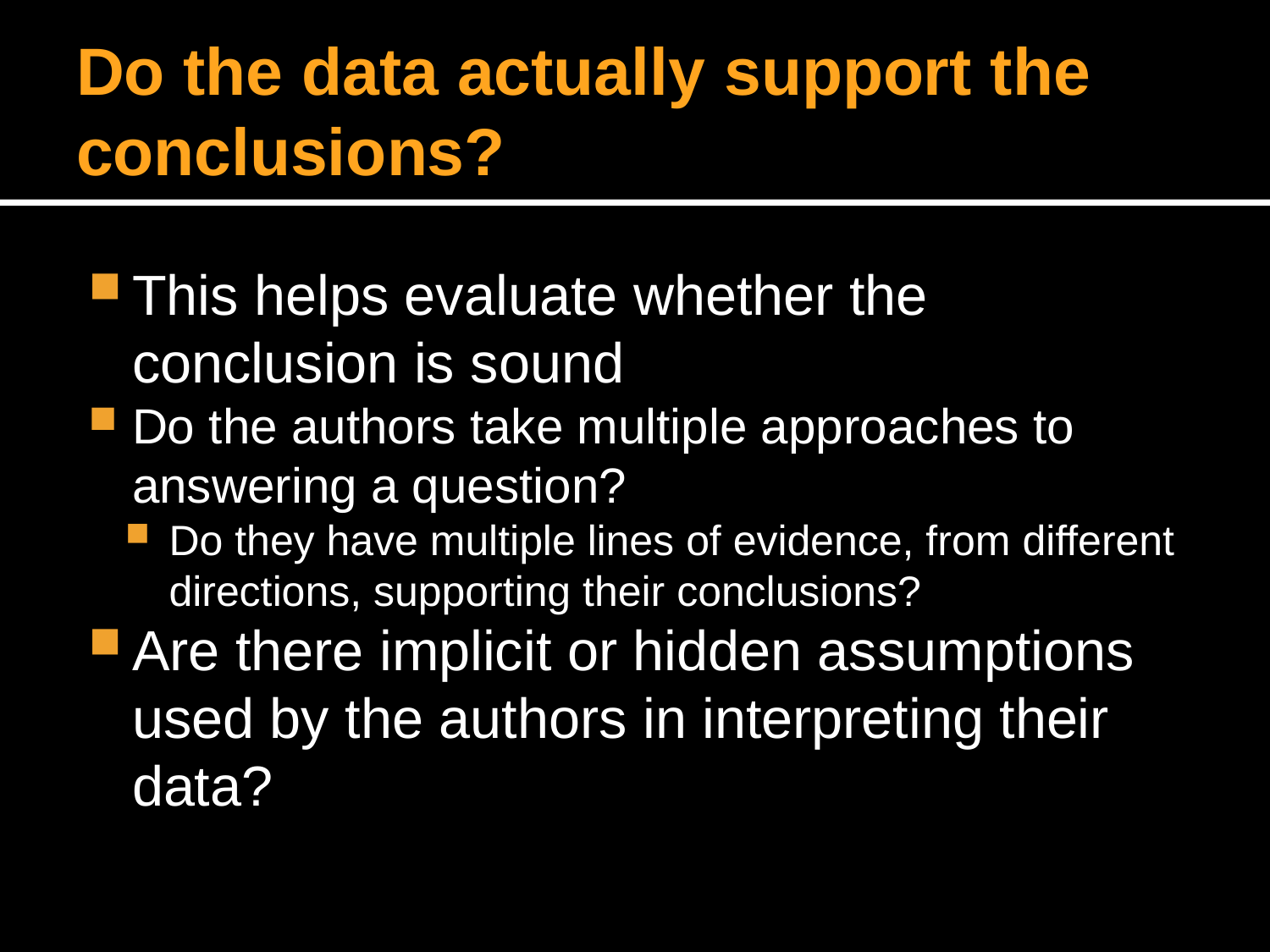

# Do the data actually support the conclusions?
This helps evaluate whether the conclusion is sound
Do the authors take multiple approaches to answering a question?
Do they have multiple lines of evidence, from different directions, supporting their conclusions?
Are there implicit or hidden assumptions used by the authors in interpreting their data?